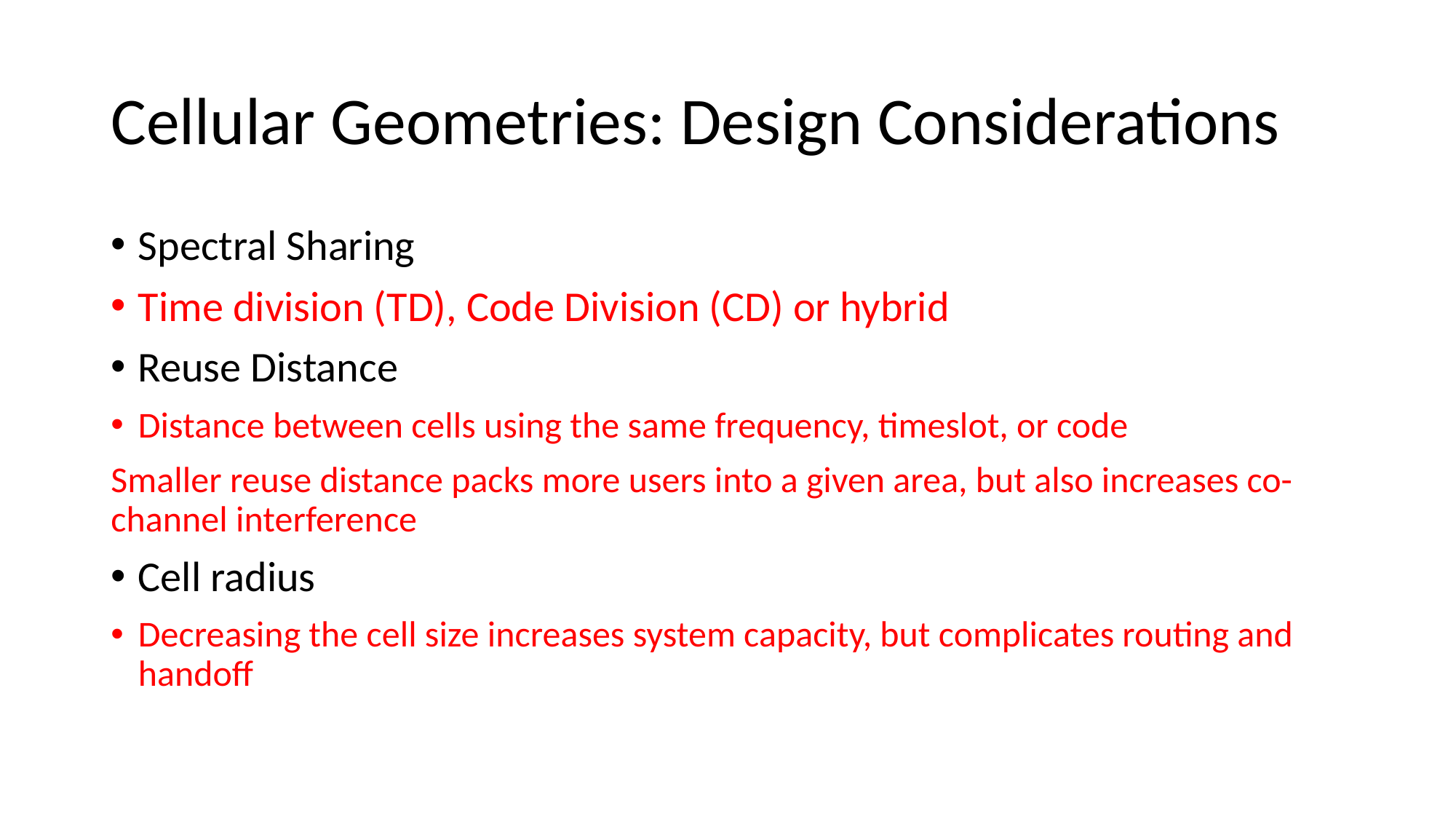

# Cellular Geometries: Design Considerations
Spectral Sharing
Time division (TD), Code Division (CD) or hybrid
Reuse Distance
Distance between cells using the same frequency, timeslot, or code
Smaller reuse distance packs more users into a given area, but also increases co-channel interference
Cell radius
Decreasing the cell size increases system capacity, but complicates routing and handoff